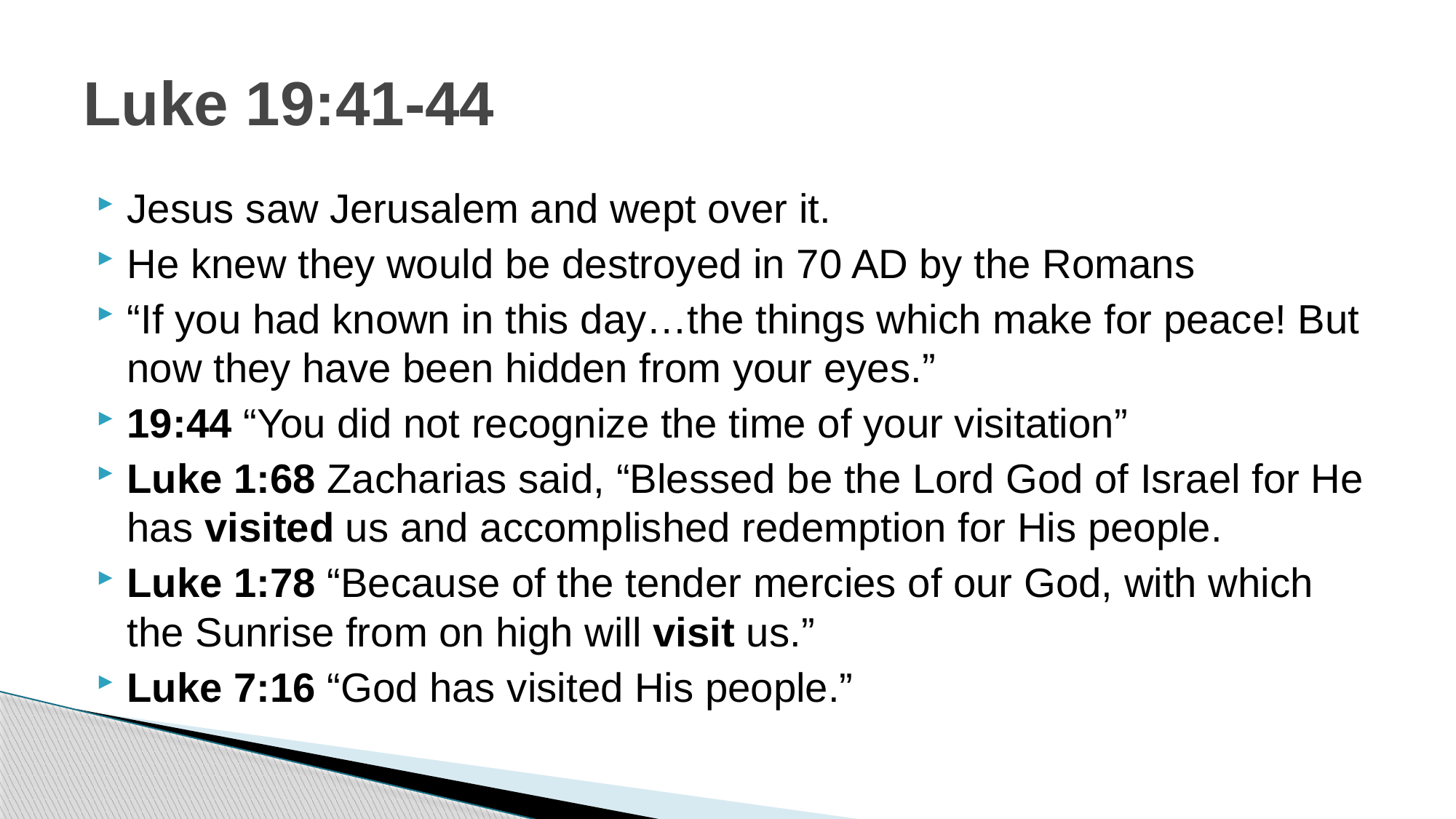

# Luke 19:41-44
Jesus saw Jerusalem and wept over it.
He knew they would be destroyed in 70 AD by the Romans
“If you had known in this day…the things which make for peace! But now they have been hidden from your eyes.”
19:44 “You did not recognize the time of your visitation”
Luke 1:68 Zacharias said, “Blessed be the Lord God of Israel for He has visited us and accomplished redemption for His people.
Luke 1:78 “Because of the tender mercies of our God, with which the Sunrise from on high will visit us.”
Luke 7:16 “God has visited His people.”